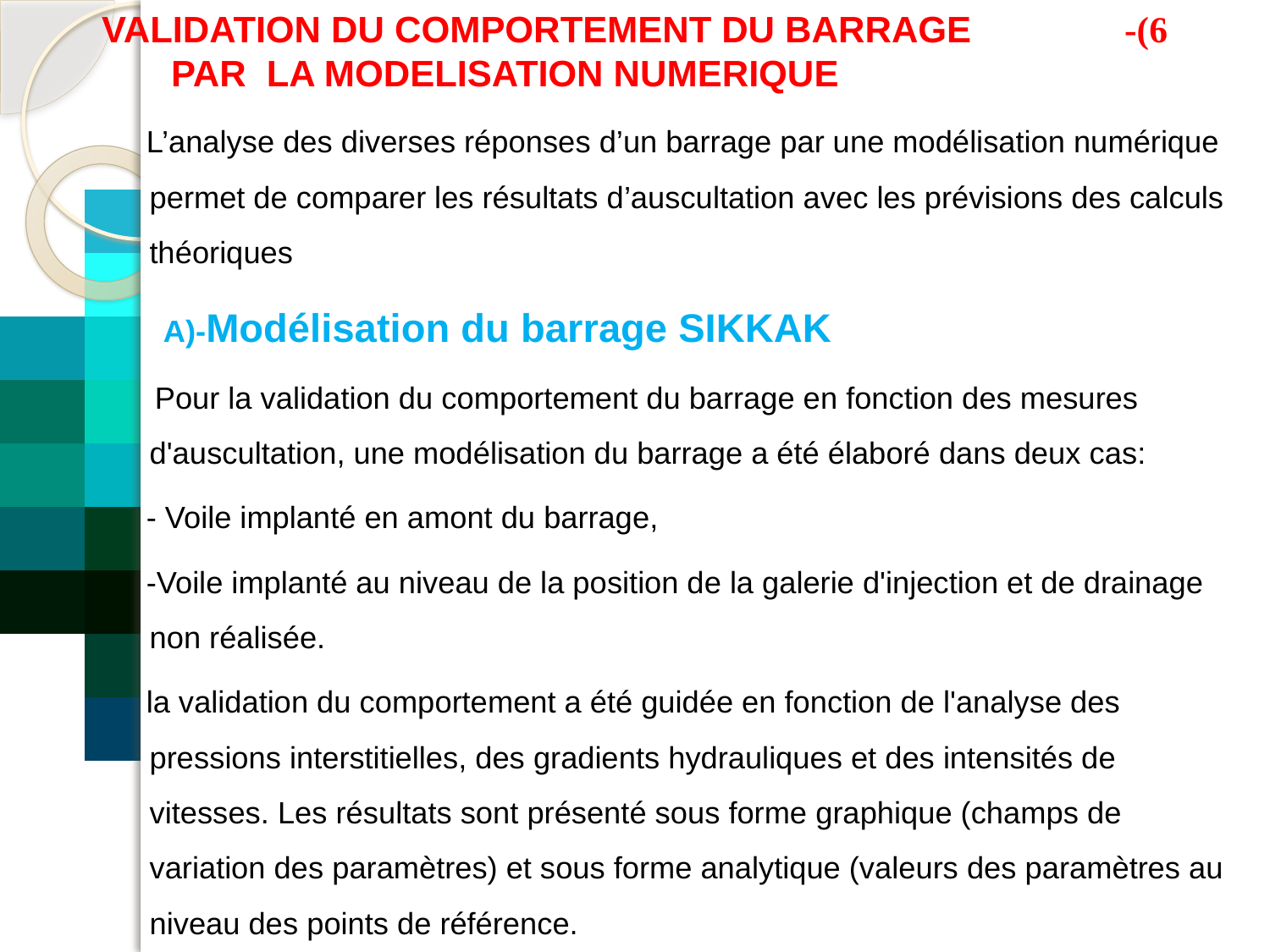

6)-VALIDATION DU COMPORTEMENT DU BARRAGE                     PAR  LA MODELISATION NUMERIQUE
    L’analyse des diverses réponses d’un barrage par une modélisation numérique permet de comparer les résultats d’auscultation avec les prévisions des calculs théoriques
      A)-Modélisation du barrage SIKKAK
     Pour la validation du comportement du barrage en fonction des mesures d'auscultation, une modélisation du barrage a été élaboré dans deux cas:
    - Voile implanté en amont du barrage,
    -Voile implanté au niveau de la position de la galerie d'injection et de drainage non réalisée.
    la validation du comportement a été guidée en fonction de l'analyse des pressions interstitielles, des gradients hydrauliques et des intensités de vitesses. Les résultats sont présenté sous forme graphique (champs de variation des paramètres) et sous forme analytique (valeurs des paramètres au niveau des points de référence.